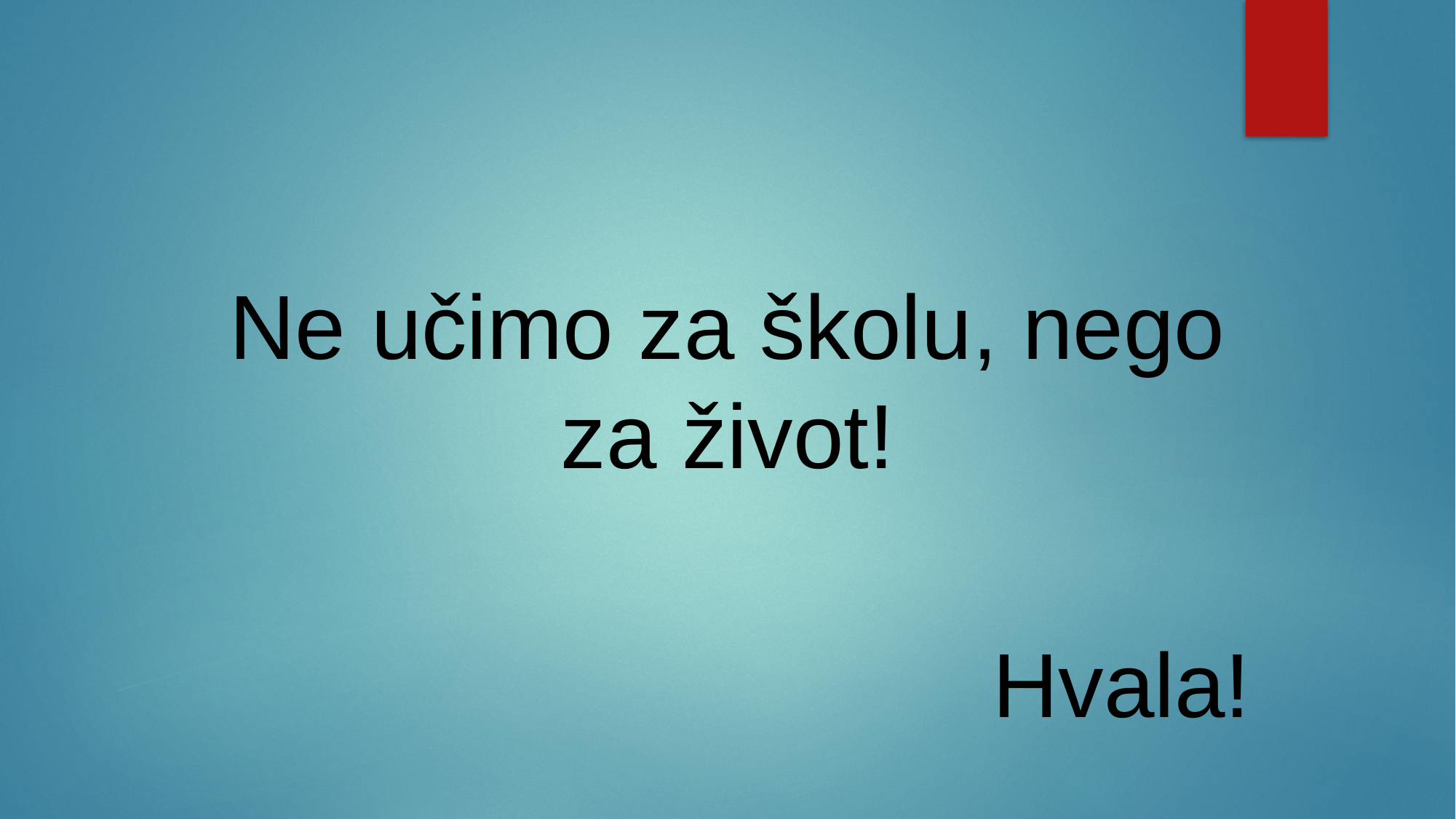

Ne učimo za školu, nego za život!

Hvala!